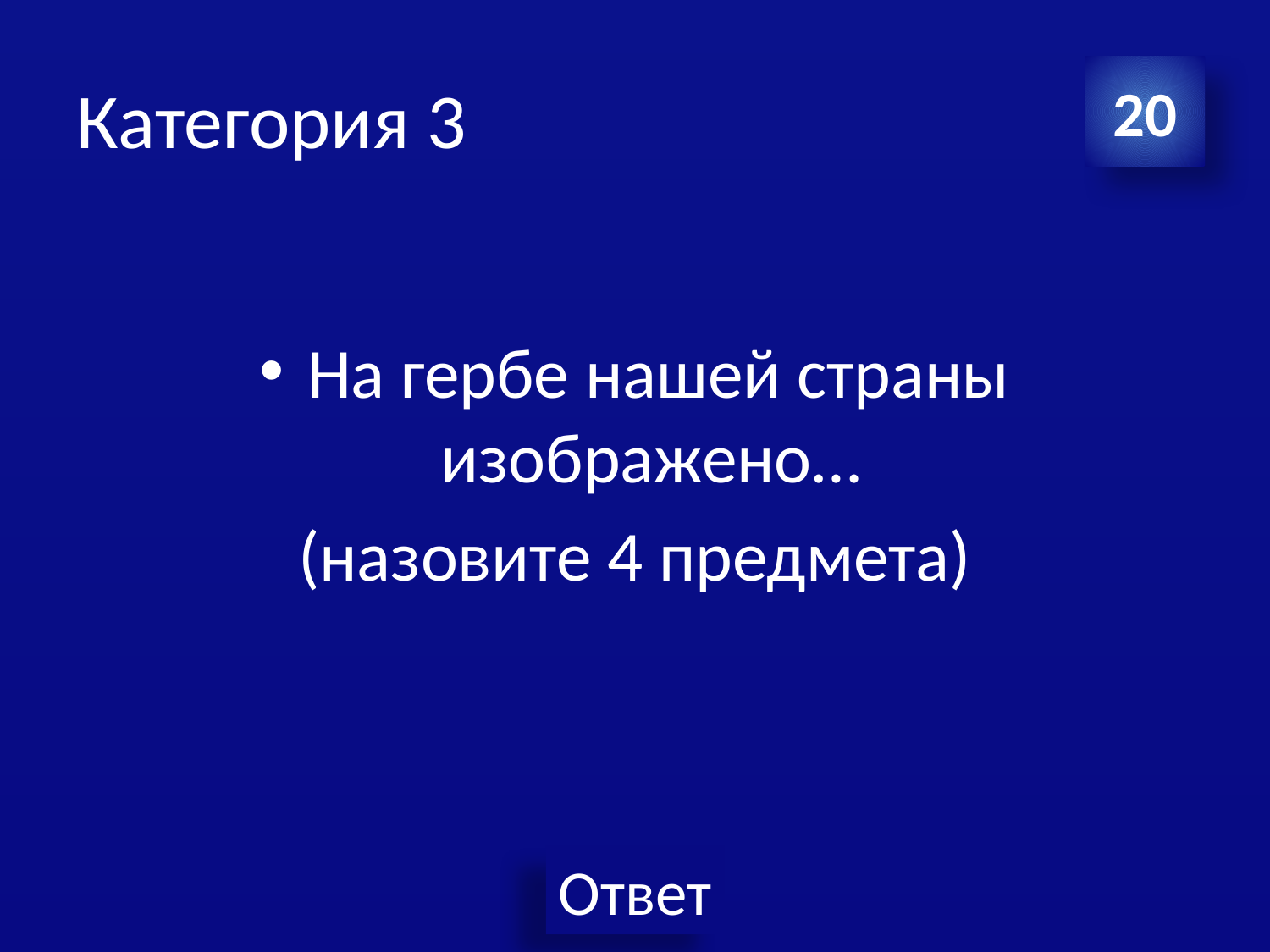

# Категория 3
20

На гербе нашей страны изображено…
(назовите 4 предмета)